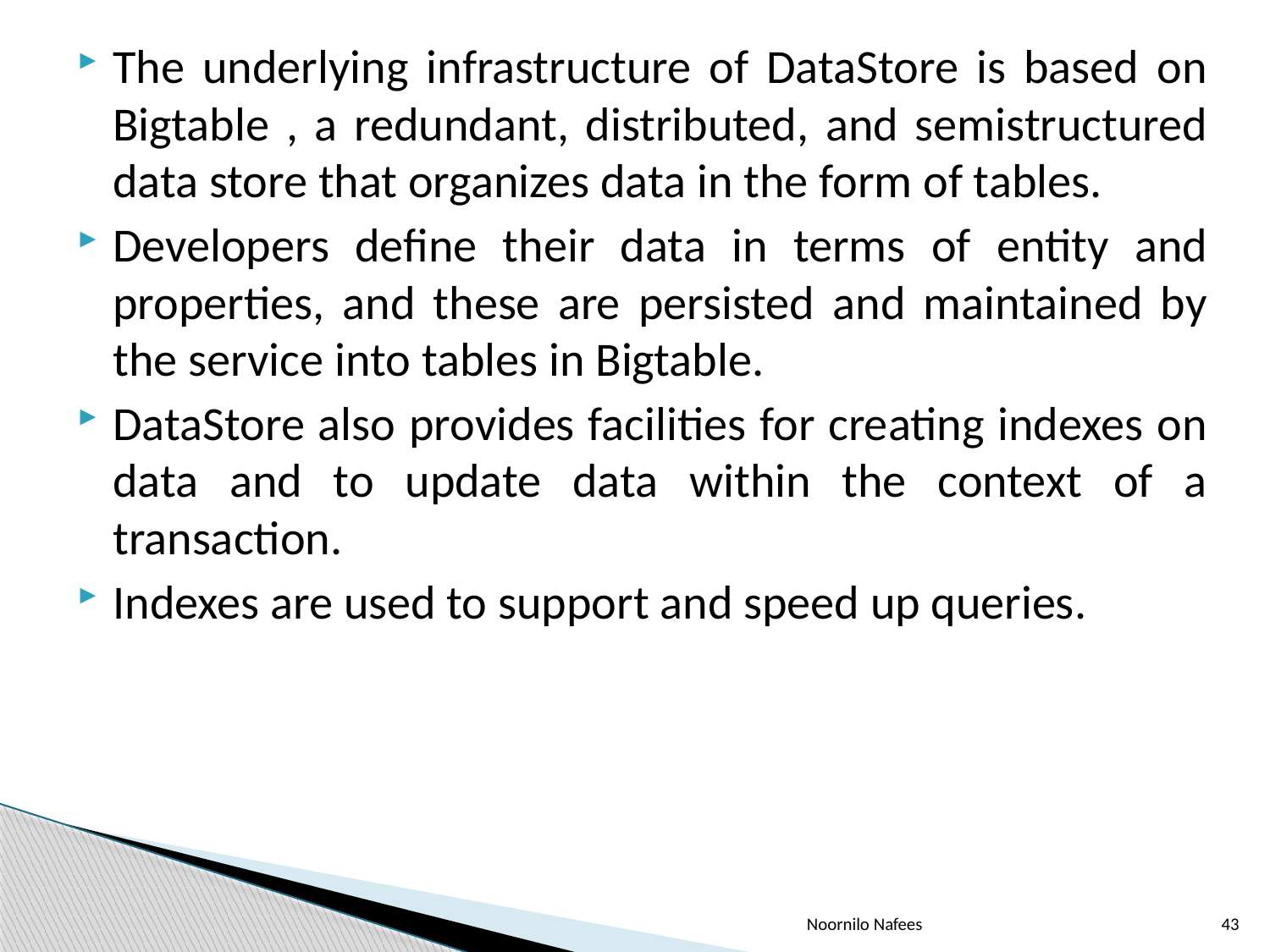

The underlying infrastructure of DataStore is based on Bigtable , a redundant, distributed, and semistructured data store that organizes data in the form of tables.
Developers define their data in terms of entity and properties, and these are persisted and maintained by the service into tables in Bigtable.
DataStore also provides facilities for creating indexes on data and to update data within the context of a transaction.
Indexes are used to support and speed up queries.
Noornilo Nafees
43